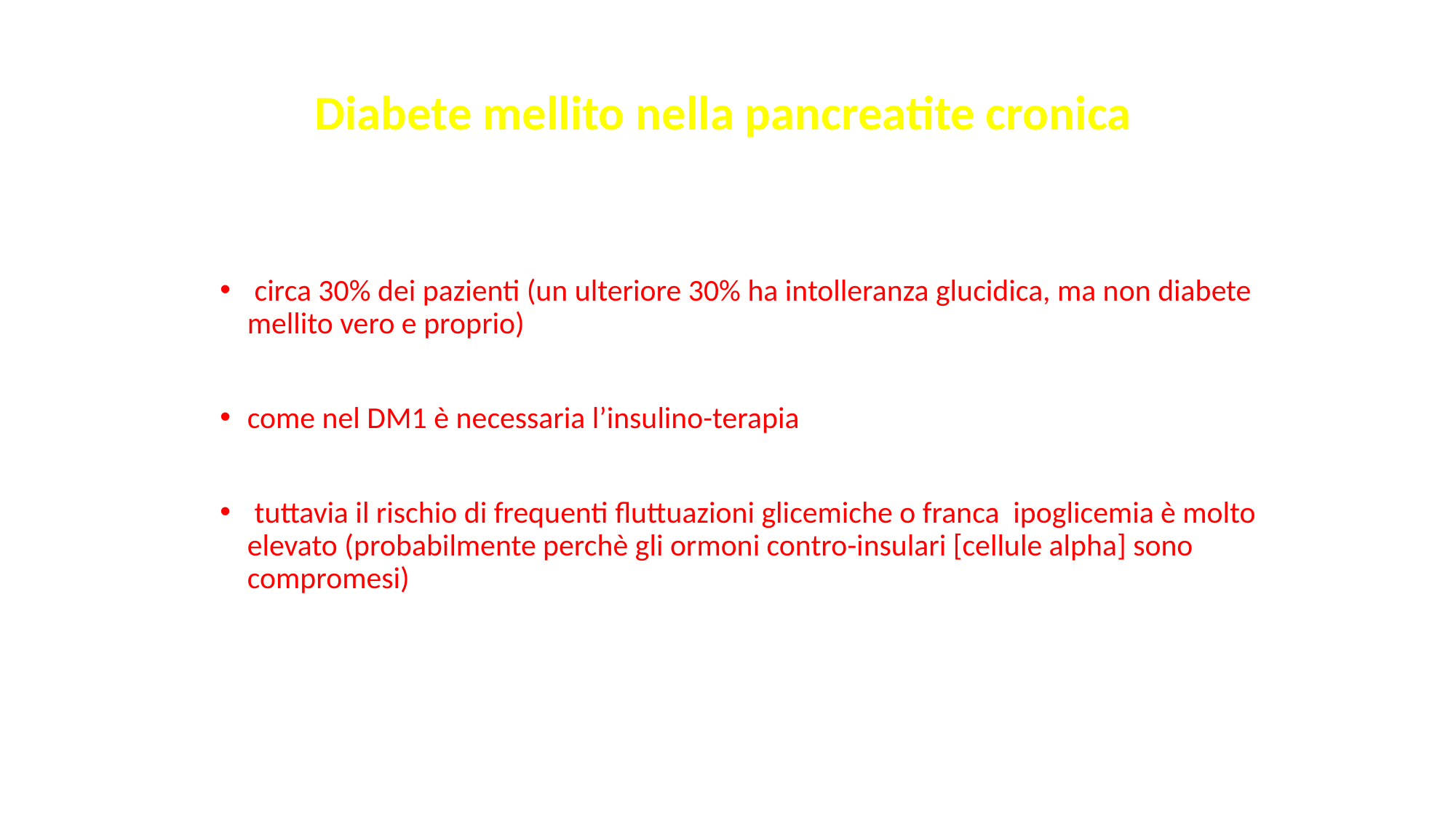

Diabete mellito nella pancreatite cronica

 circa 30% dei pazienti (un ulteriore 30% ha intolleranza glucidica, ma non diabete mellito vero e proprio)

come nel DM1 è necessaria l’insulino-terapia

 tuttavia il rischio di frequenti fluttuazioni glicemiche o franca  ipoglicemia è molto elevato (probabilmente perchè gli ormoni contro-insulari [cellule alpha] sono compromesi)